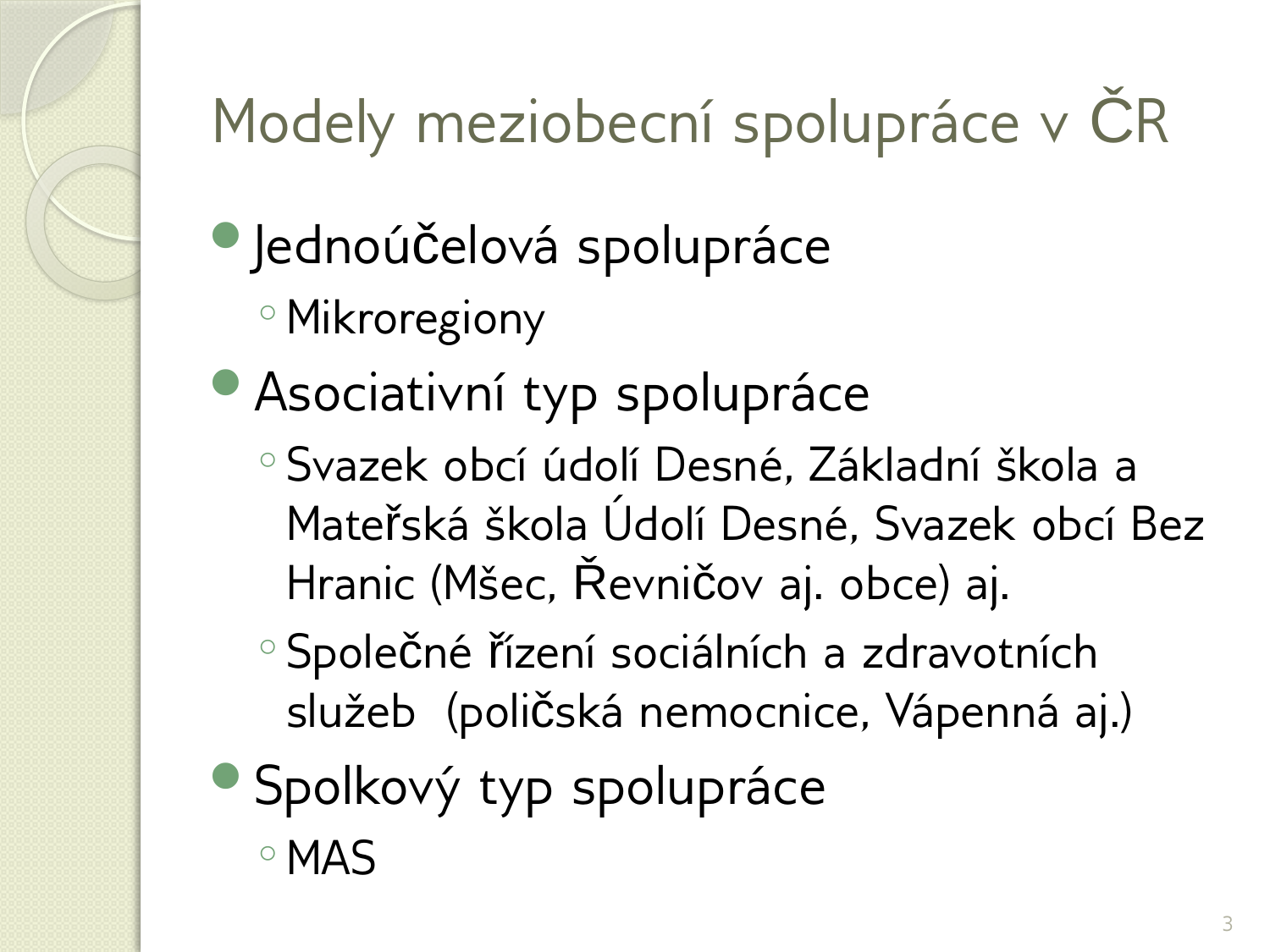

# Modely meziobecní spolupráce v ČR
Jednoúčelová spolupráce
Mikroregiony
Asociativní typ spolupráce
Svazek obcí údolí Desné, Základní škola a Mateřská škola Údolí Desné, Svazek obcí Bez Hranic (Mšec, Řevničov aj. obce) aj.
Společné řízení sociálních a zdravotních služeb  (poličská nemocnice, Vápenná aj.)
Spolkový typ spolupráce
MAS

3